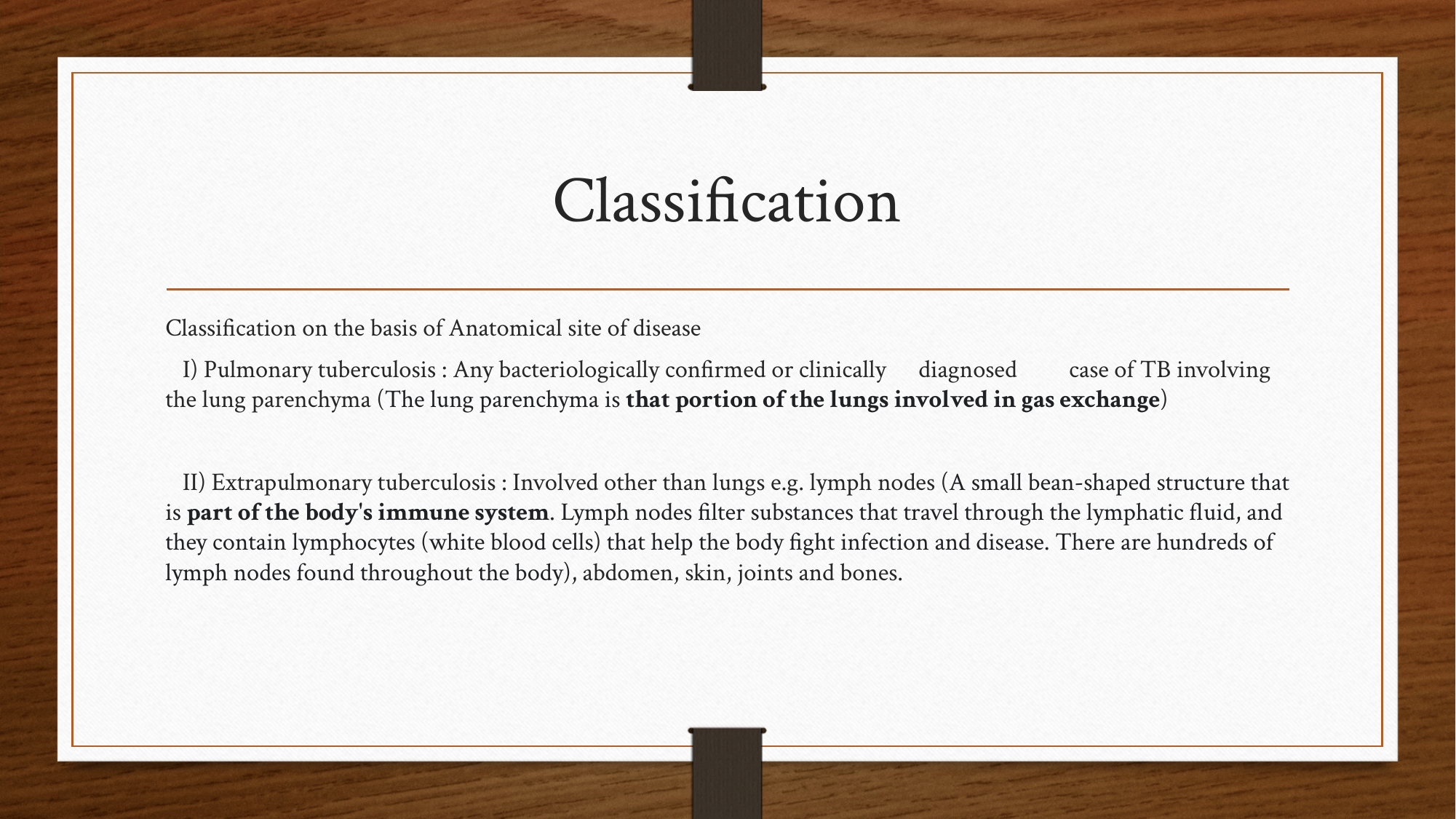

# Classification
Classification on the basis of Anatomical site of disease
   I) Pulmonary tuberculosis : Any bacteriologically confirmed or clinically   	diagnosed 	case of TB involving the lung parenchyma (The lung parenchyma is that portion of the lungs involved in gas exchange)

   II) Extrapulmonary tuberculosis : Involved other than lungs e.g. lymph nodes (A small bean-shaped structure that is part of the body's immune system. Lymph nodes filter substances that travel through the lymphatic fluid, and they contain lymphocytes (white blood cells) that help the body fight infection and disease. There are hundreds of lymph nodes found throughout the body), abdomen, skin, joints and bones.